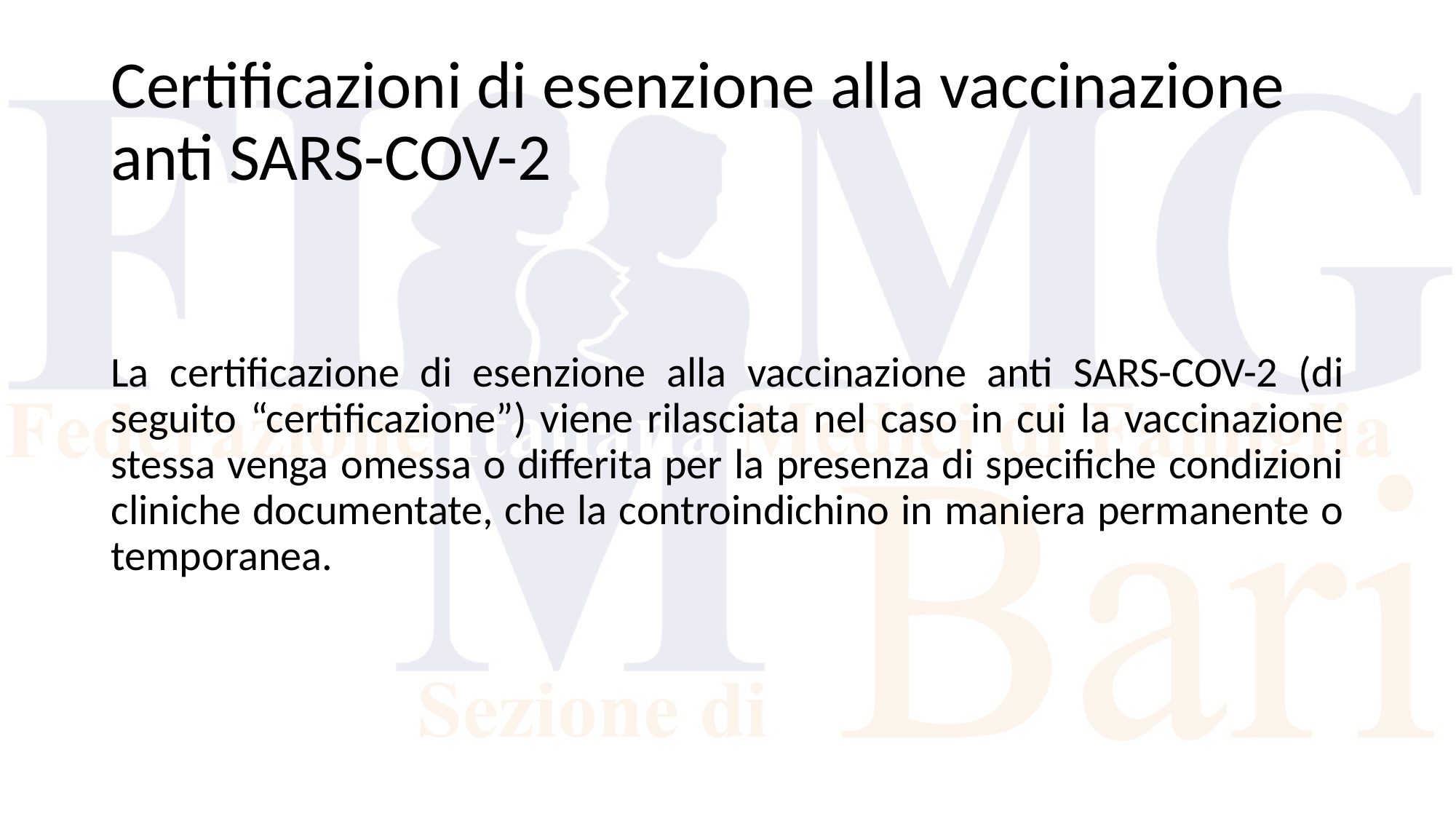

# Certificazioni di esenzione alla vaccinazione anti SARS-COV-2

La certificazione di esenzione alla vaccinazione anti SARS-COV-2 (di seguito “certificazione”) viene rilasciata nel caso in cui la vaccinazione stessa venga omessa o differita per la presenza di specifiche condizioni cliniche documentate, che la controindichino in maniera permanente o temporanea.